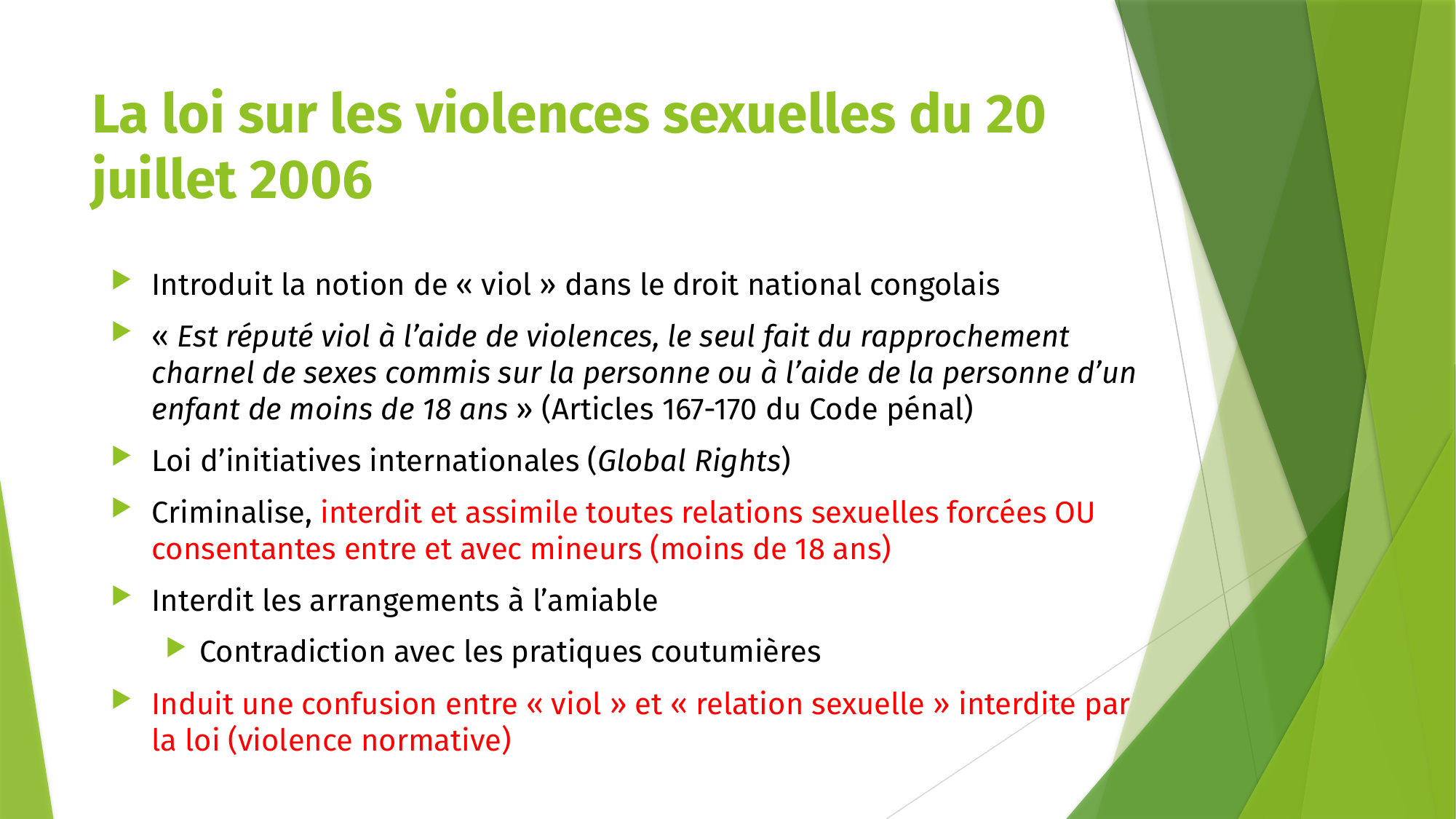

# La loi sur les violences sexuelles du 20 juillet 2006
Introduit la notion de « viol » dans le droit national congolais
« Est réputé viol à l’aide de violences, le seul fait du rapprochement charnel de sexes commis sur la personne ou à l’aide de la personne d’un enfant de moins de 18 ans » (Articles 167-170 du Code pénal)
Loi d’initiatives internationales (Global Rights)
Criminalise, interdit et assimile toutes relations sexuelles forcées OU consentantes entre et avec mineurs (moins de 18 ans)
Interdit les arrangements à l’amiable
Contradiction avec les pratiques coutumières
Induit une confusion entre « viol » et « relation sexuelle » interdite par la loi (violence normative)